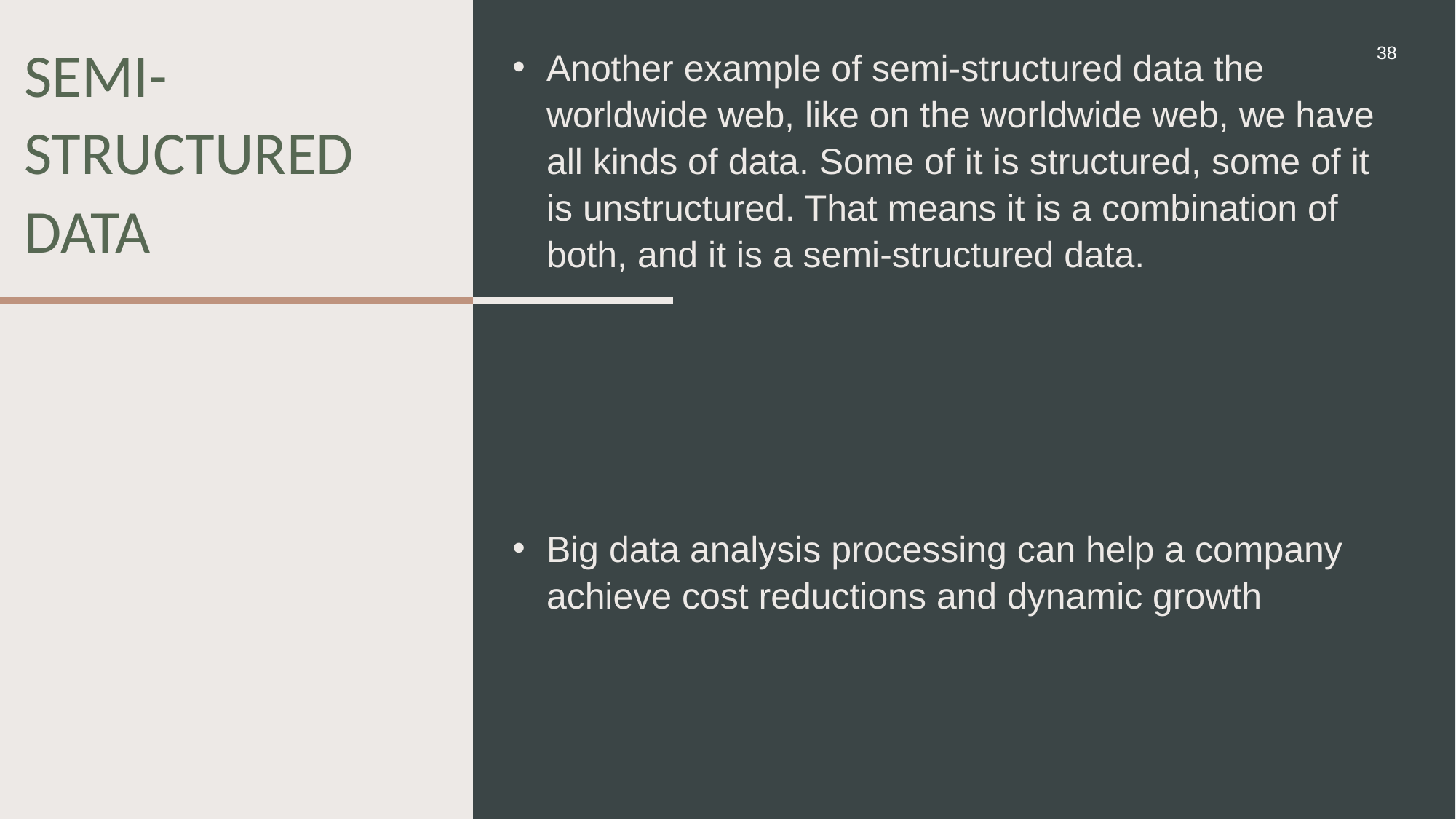

# semi-Structured data
Another example of semi-structured data the worldwide web, like on the worldwide web, we have all kinds of data. Some of it is structured, some of it is unstructured. That means it is a combination of both, and it is a semi-structured data.

Big data analysis processing can help a company achieve cost reductions and dynamic growth

38